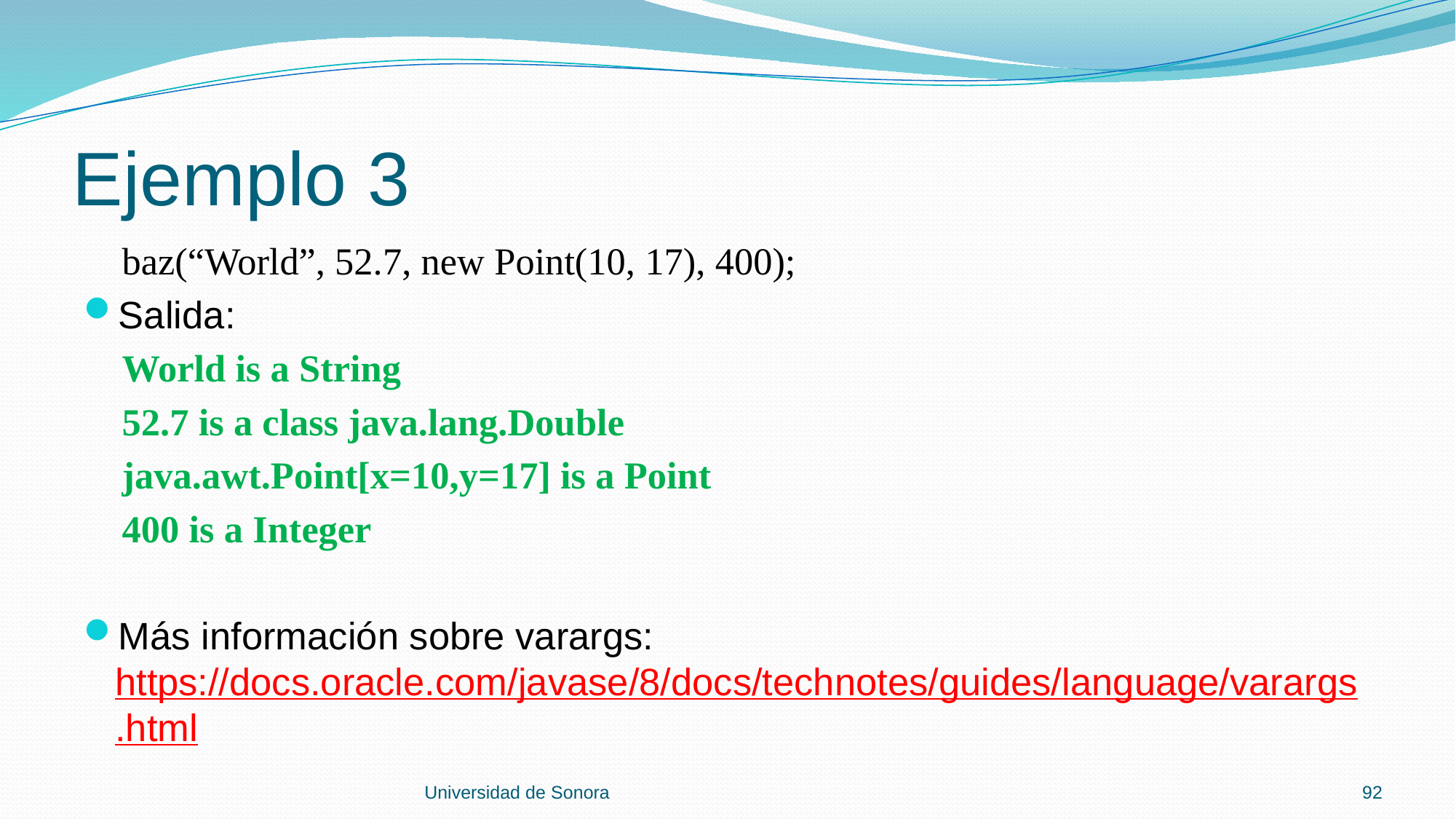

# Ejemplo 3
    baz(“World”, 52.7, new Point(10, 17), 400);
Salida:
    World is a String
    52.7 is a class java.lang.Double
    java.awt.Point[x=10,y=17] is a Point
    400 is a Integer

Más información sobre varargs: https://docs.oracle.com/javase/8/docs/technotes/guides/language/varargs.html
Universidad de Sonora
92